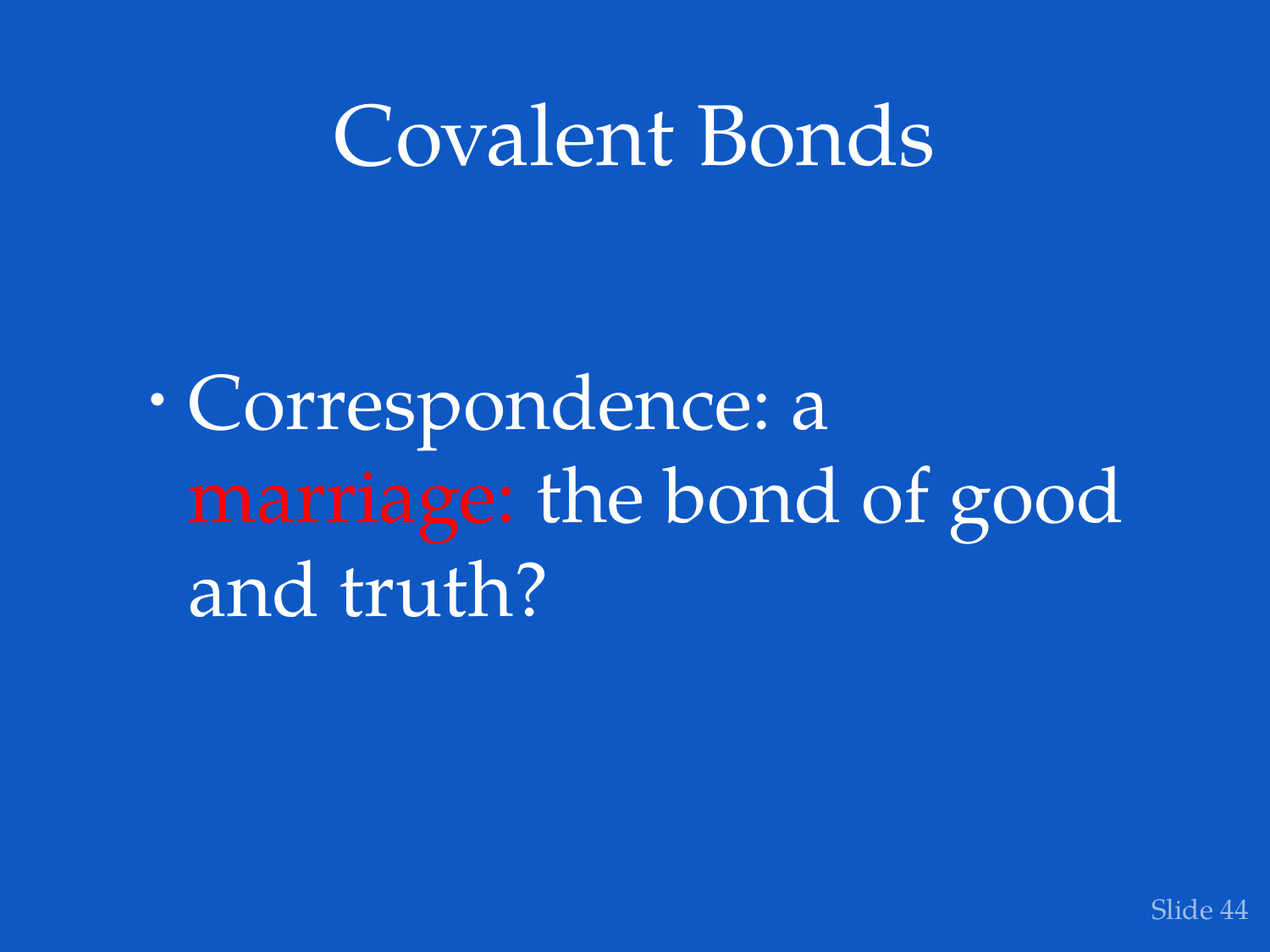

# Covalent Bonds
Correspondence: a marriage: the bond of good and truth?

Slide 44